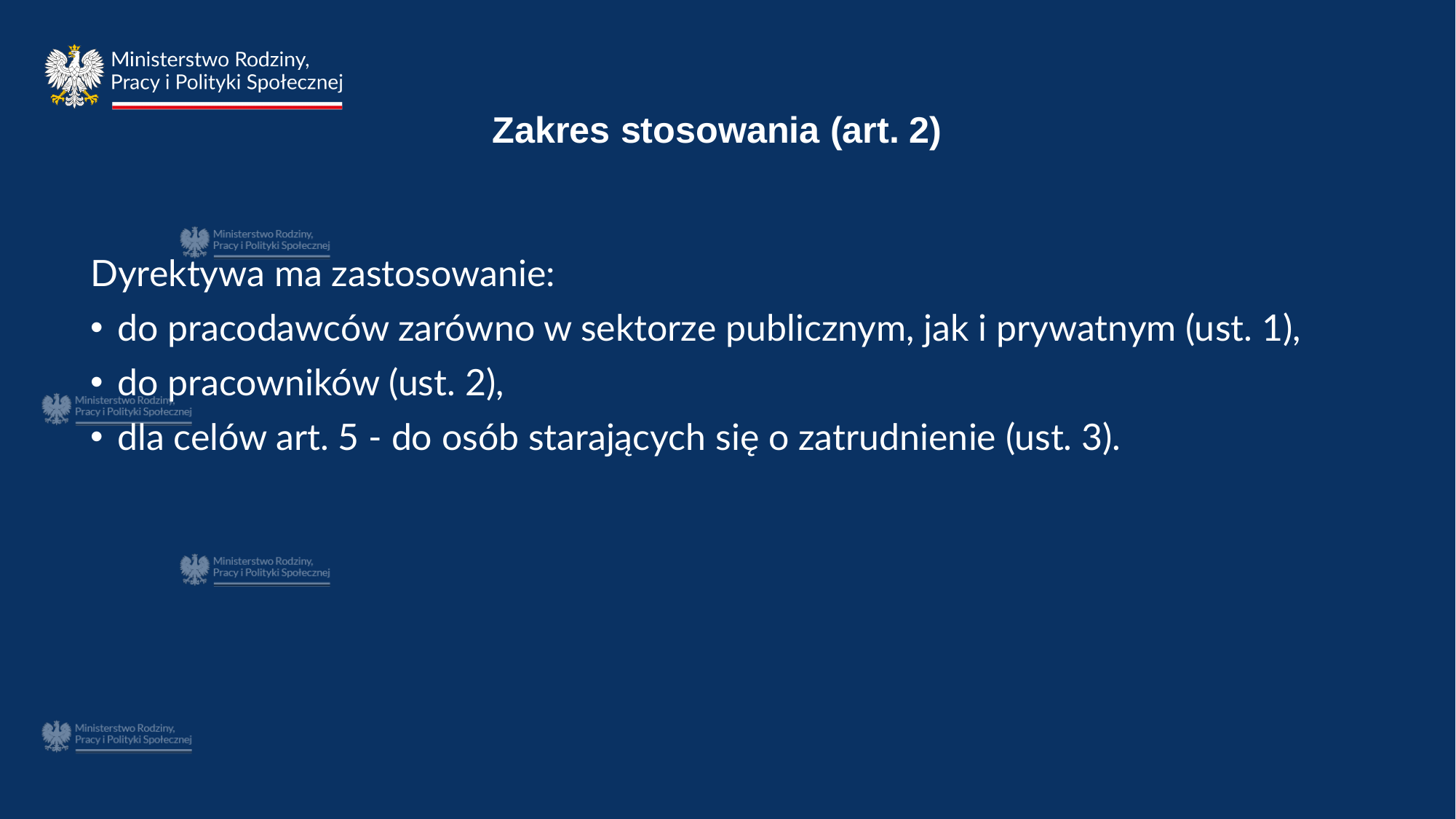

# Zakres stosowania (art. 2)

Dyrektywa ma zastosowanie:
do pracodawców zarówno w sektorze publicznym, jak i prywatnym (ust. 1),
do pracowników (ust. 2),
dla celów art. 5 - do osób starających się o zatrudnienie (ust. 3).